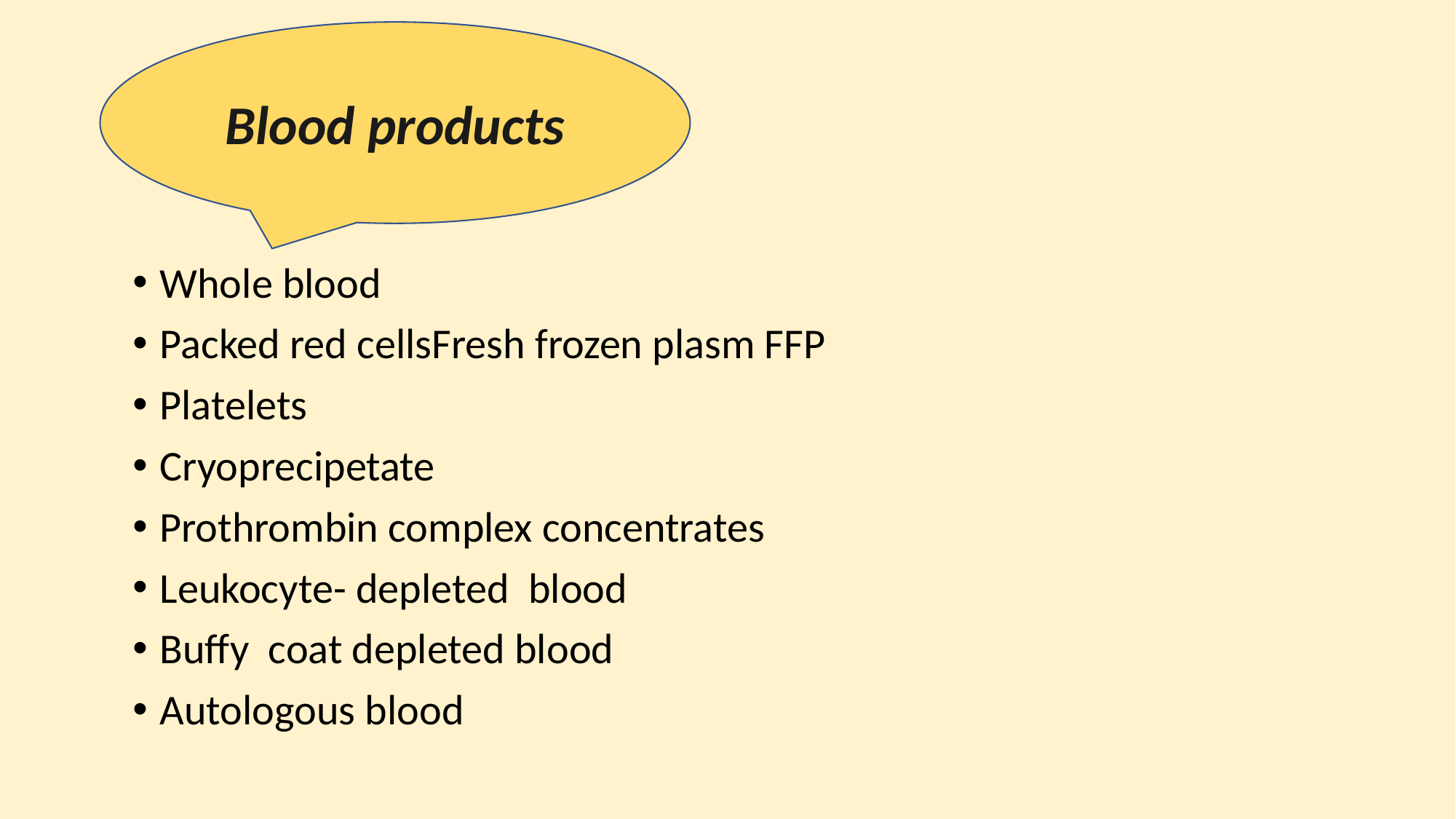

Blood products
#
Whole blood
Packed red cellsFresh frozen plasm FFP
Platelets
Cryoprecipetate
Prothrombin complex concentrates
Leukocyte- depleted  blood
Buffy  coat depleted blood
Autologous blood